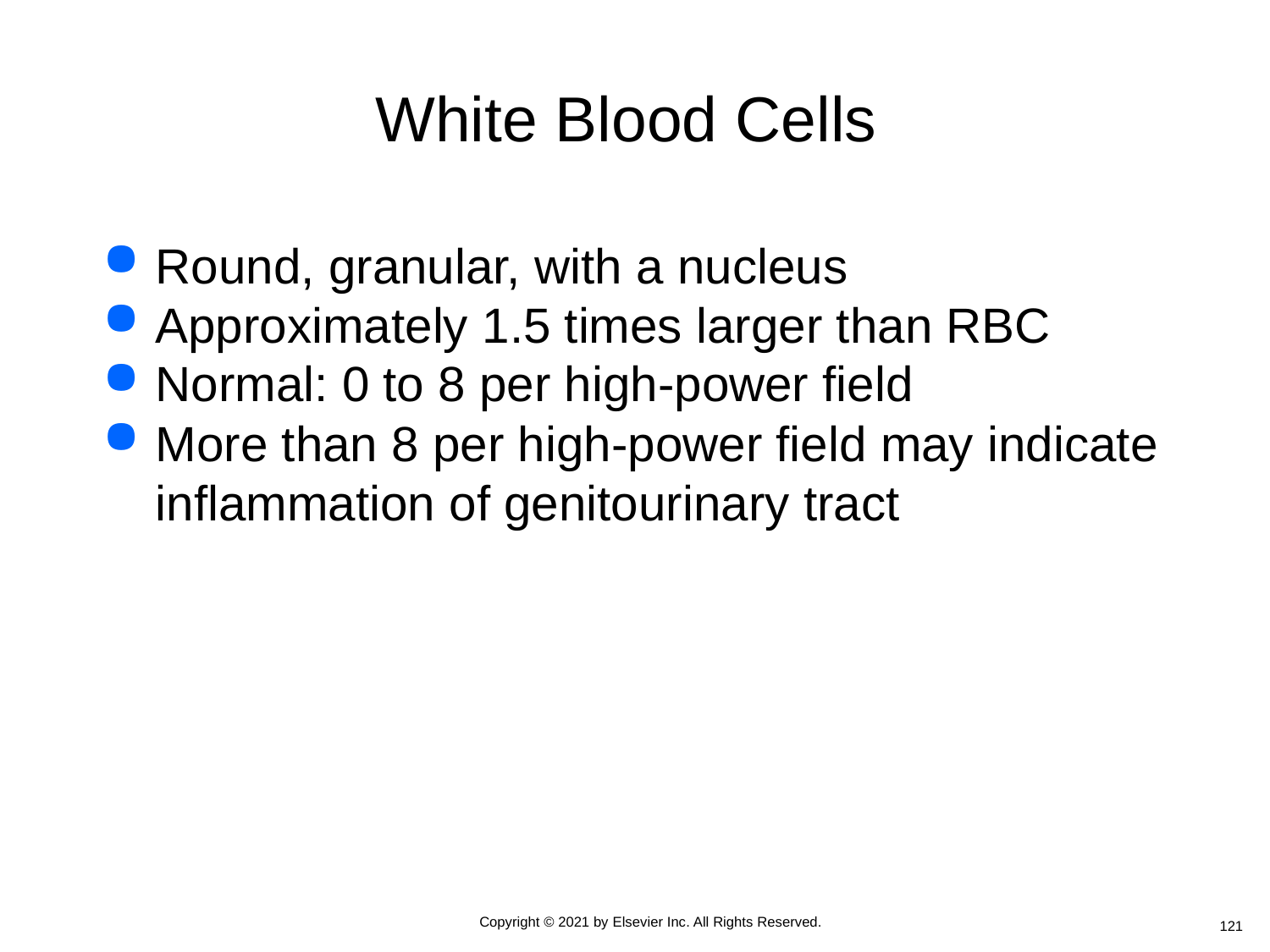

# White Blood Cells
Round, granular, with a nucleus
Approximately 1.5 times larger than RBC
Normal: 0 to 8 per high-power field
More than 8 per high-power field may indicate inflammation of genitourinary tract

121